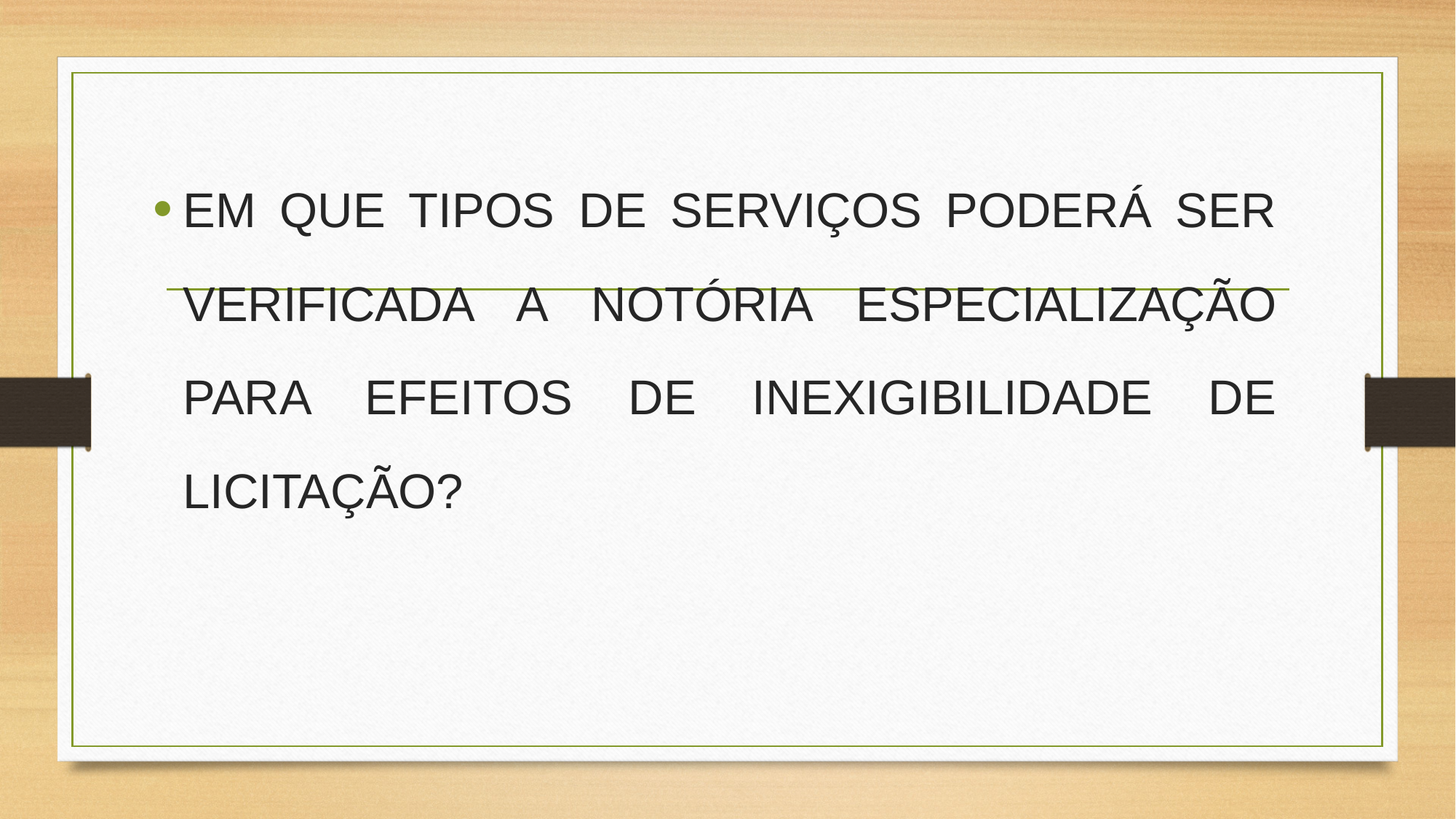

EM QUE TIPOS DE SERVIÇOS PODERÁ SER VERIFICADA A NOTÓRIA ESPECIALIZAÇÃO PARA EFEITOS DE INEXIGIBILIDADE DE LICITAÇÃO?